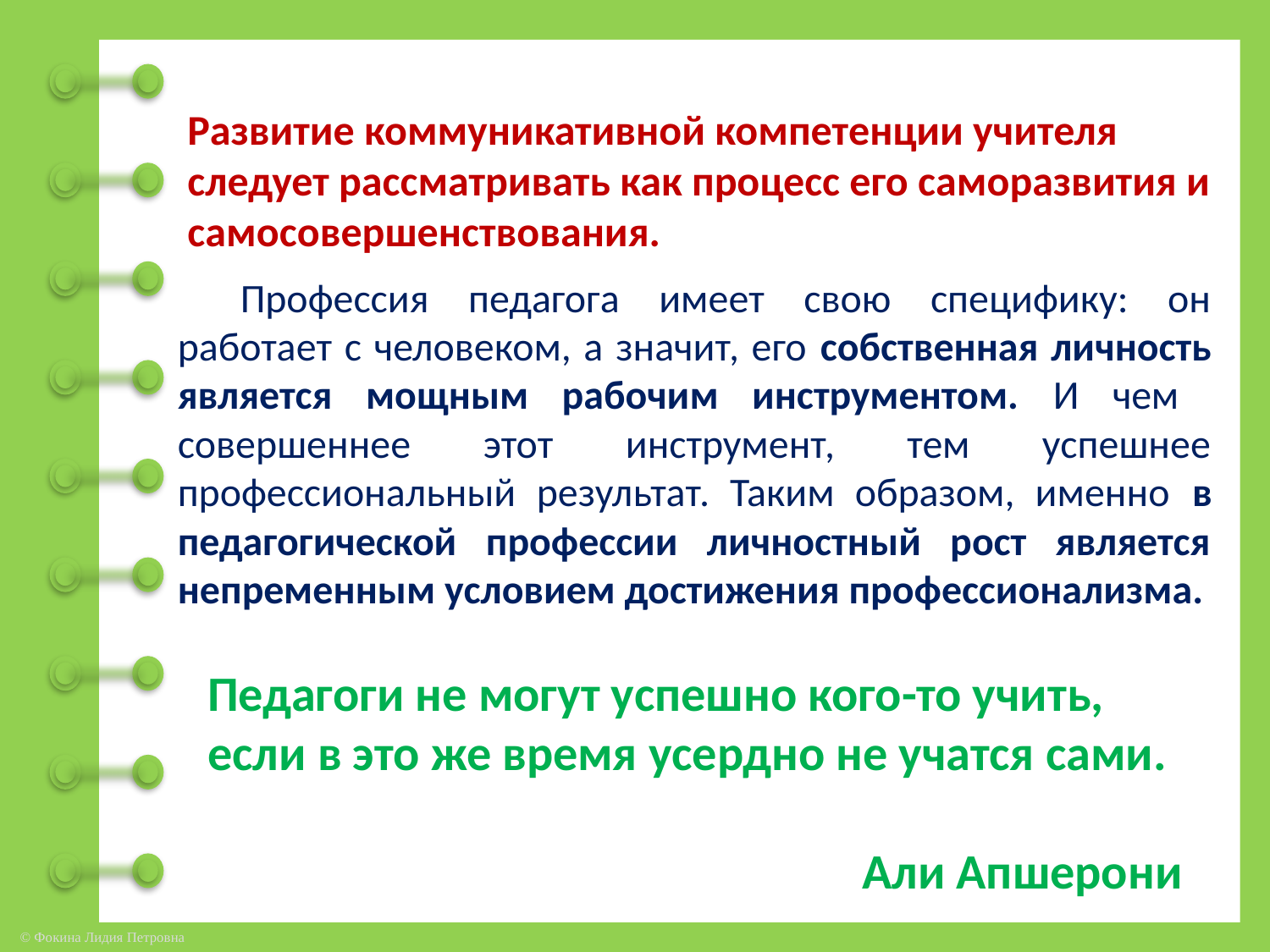

# Развитие коммуникативной компетенции учителя следует рассматривать как процесс его саморазвития и самосовершенствования.
Профессия педагога имеет свою специфику: он работает с человеком, а значит, его собственная личность является мощным рабочим инструментом. И чем  совершеннее этот инструмент, тем успешнее профессиональный результат. Таким образом, именно в педагогической профессии личностный рост является непременным условием достижения профессионализма.
Педагоги не могут успешно кого-то учить, если в это же время усердно не учатся сами.

Али Апшерони